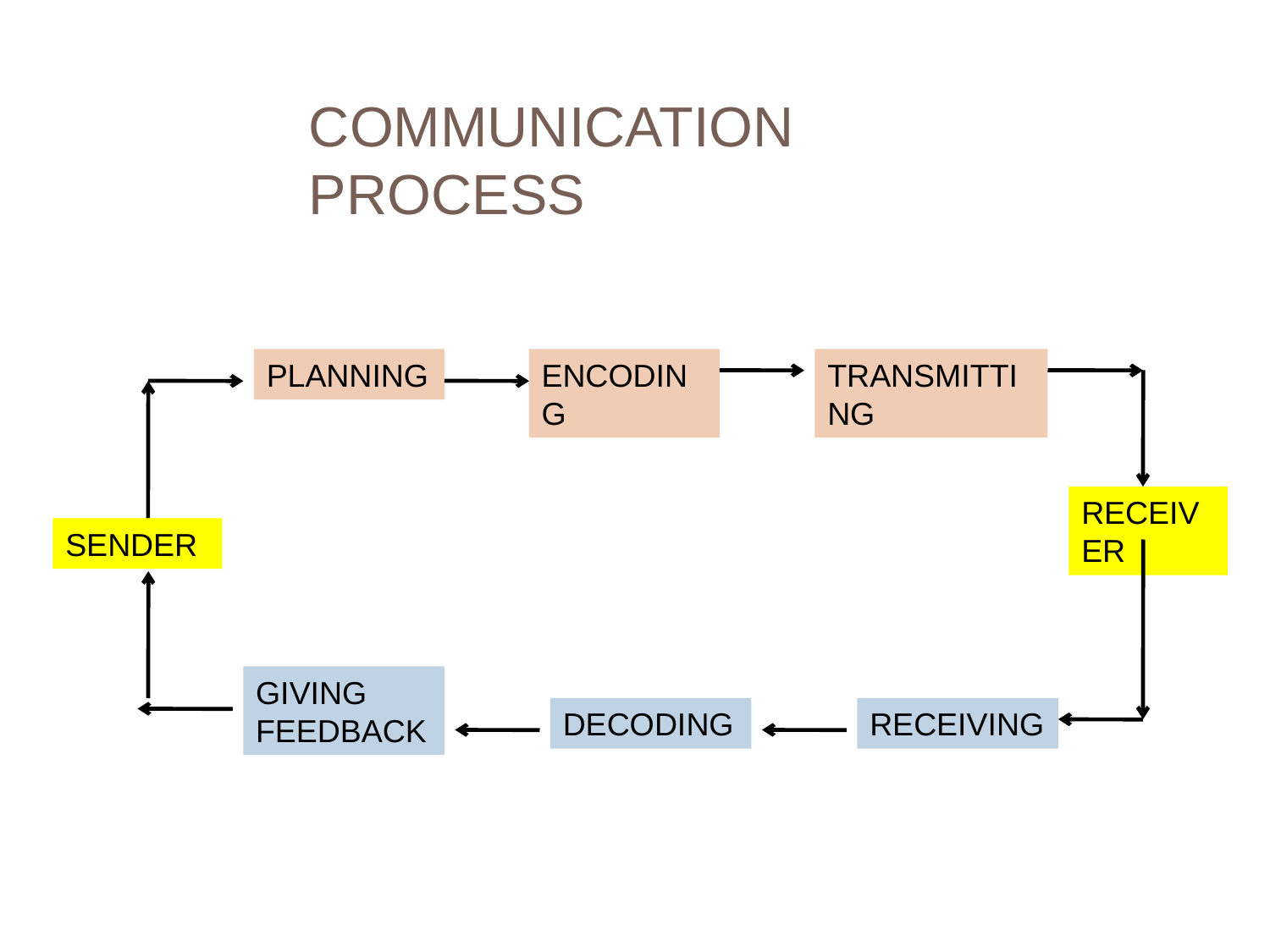

COMMUNICATION PROCESS
PLANNING
ENCODING
TRANSMITTING
RECEIVER
SENDER
GIVING FEEDBACK
DECODING
RECEIVING